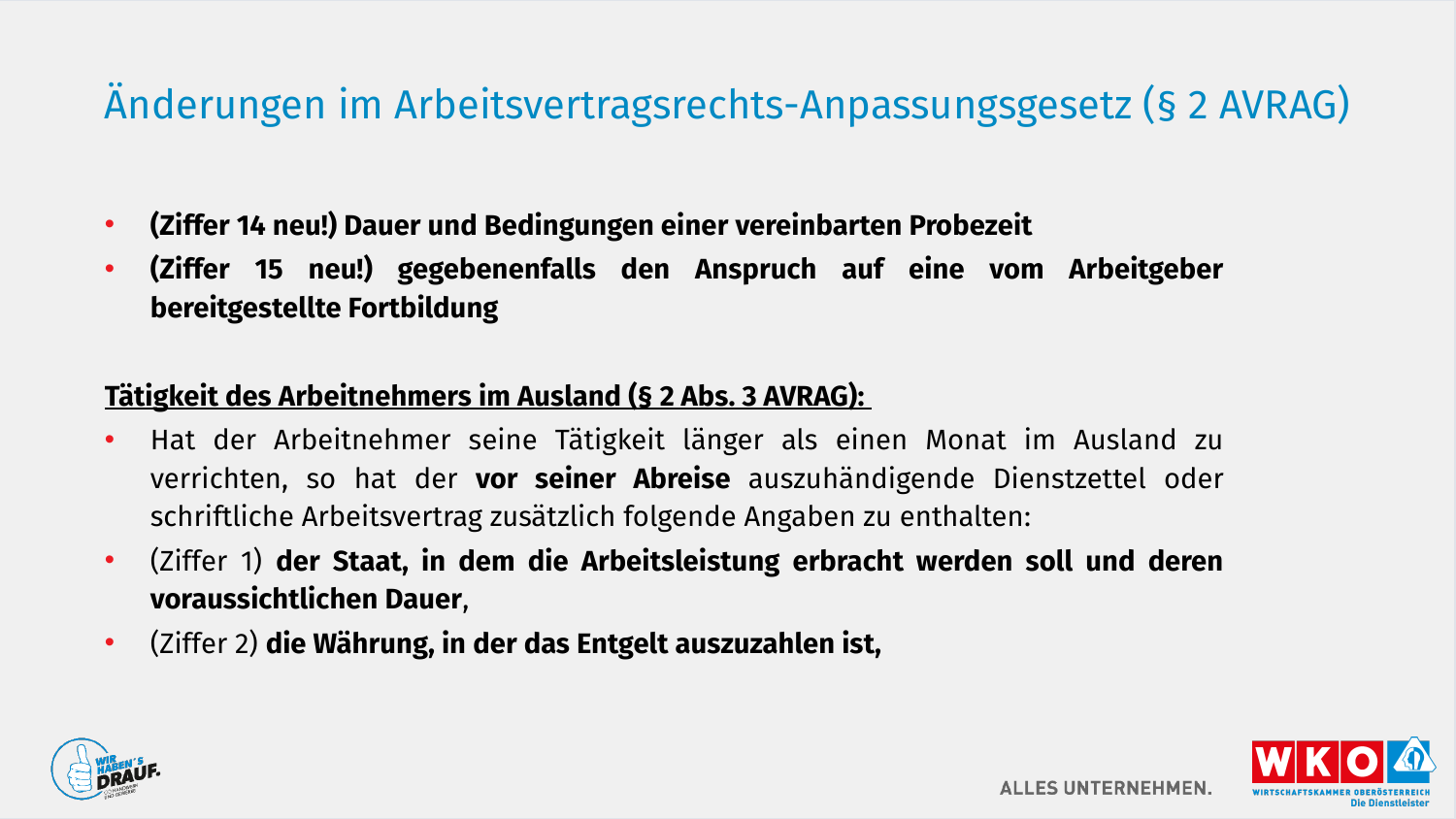

# Änderungen im Arbeitsvertragsrechts-Anpassungsgesetz (§ 2 AVRAG)

(Ziffer 14 neu!) Dauer und Bedingungen einer vereinbarten Probezeit
(Ziffer 15 neu!) gegebenenfalls den Anspruch auf eine vom Arbeitgeber bereitgestellte Fortbildung

Tätigkeit des Arbeitnehmers im Ausland (§ 2 Abs. 3 AVRAG):
Hat der Arbeitnehmer seine Tätigkeit länger als einen Monat im Ausland zu verrichten, so hat der vor seiner Abreise auszuhändigende Dienstzettel oder schriftliche Arbeitsvertrag zusätzlich folgende Angaben zu enthalten:
(Ziffer 1) der Staat, in dem die Arbeitsleistung erbracht werden soll und deren voraussichtlichen Dauer,
(Ziffer 2) die Währung, in der das Entgelt auszuzahlen ist,